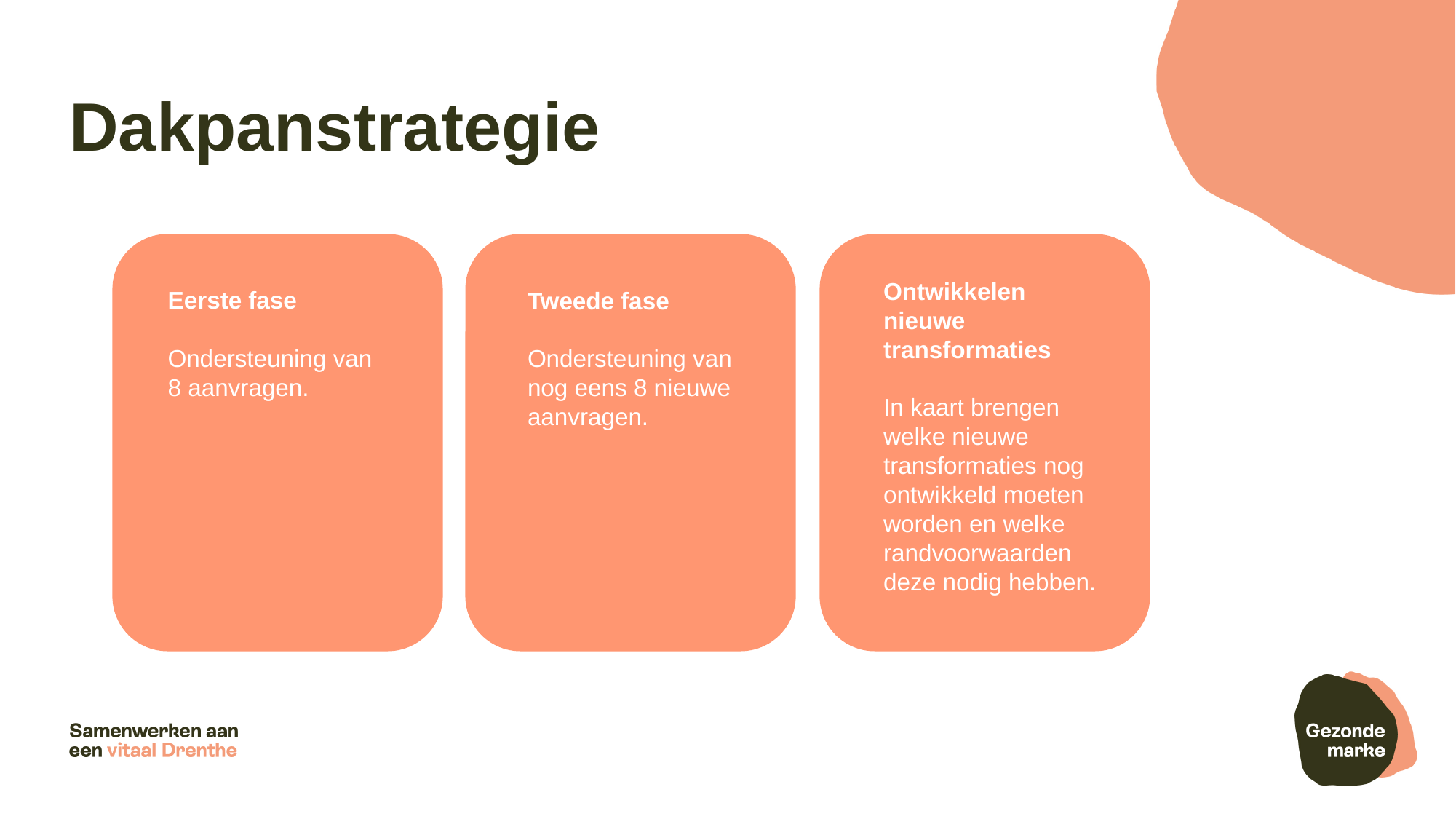

# Dakpanstrategie

Ontwikkelen nieuwe transformaties

In kaart brengen welke nieuwe transformaties nog ontwikkeld moeten worden en welke randvoorwaarden deze nodig hebben.
Eerste fase

Ondersteuning van 8 aanvragen.
Tweede fase

Ondersteuning van nog eens 8 nieuwe aanvragen.